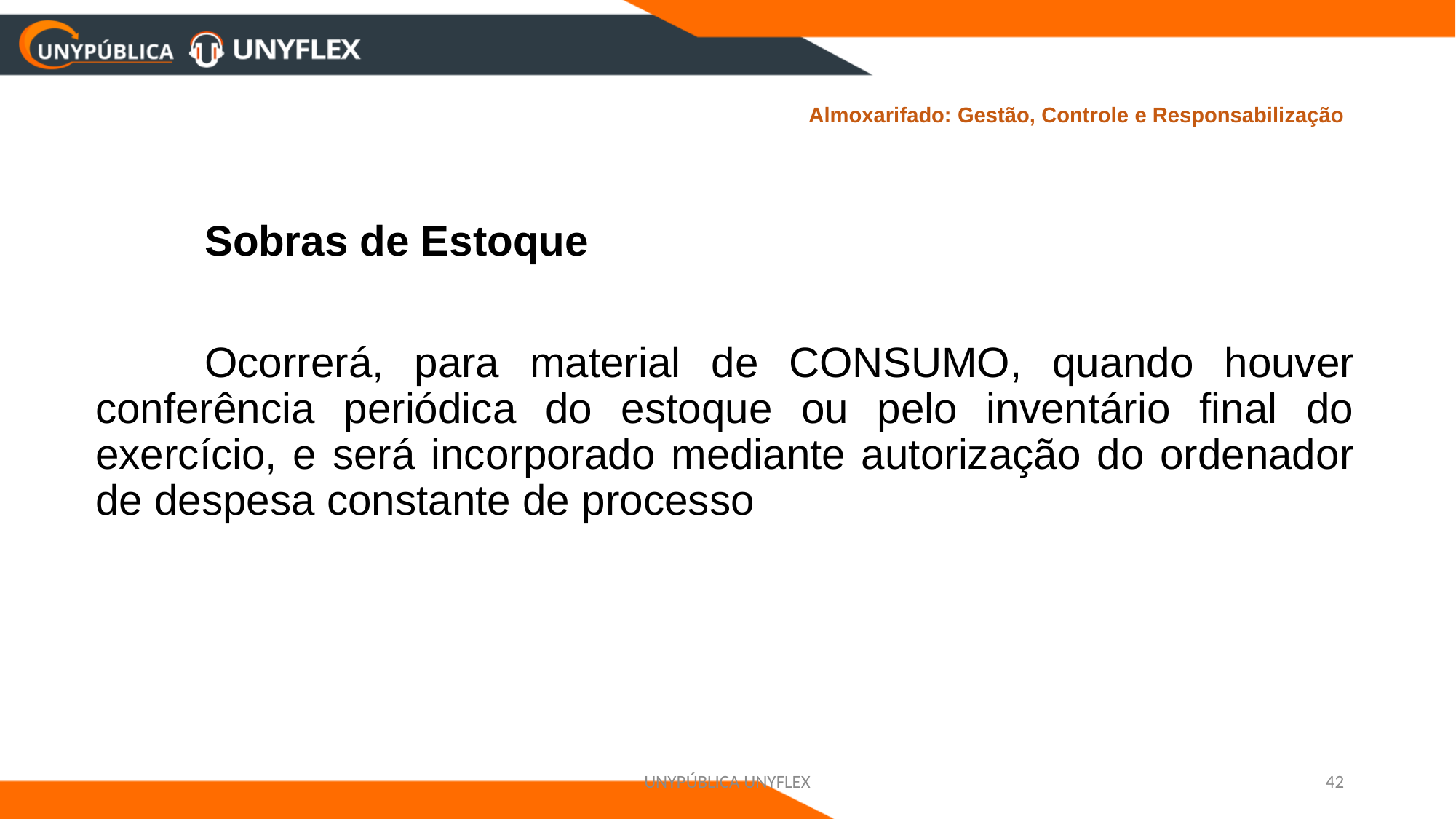

# Almoxarifado: Gestão, Controle e Responsabilização

	Sobras de Estoque

	Ocorrerá, para material de CONSUMO, quando houver conferência periódica do estoque ou pelo inventário final do exercício, e será incorporado mediante autorização do ordenador de despesa constante de processo

UNYPÚBLICA UNYFLEX
42